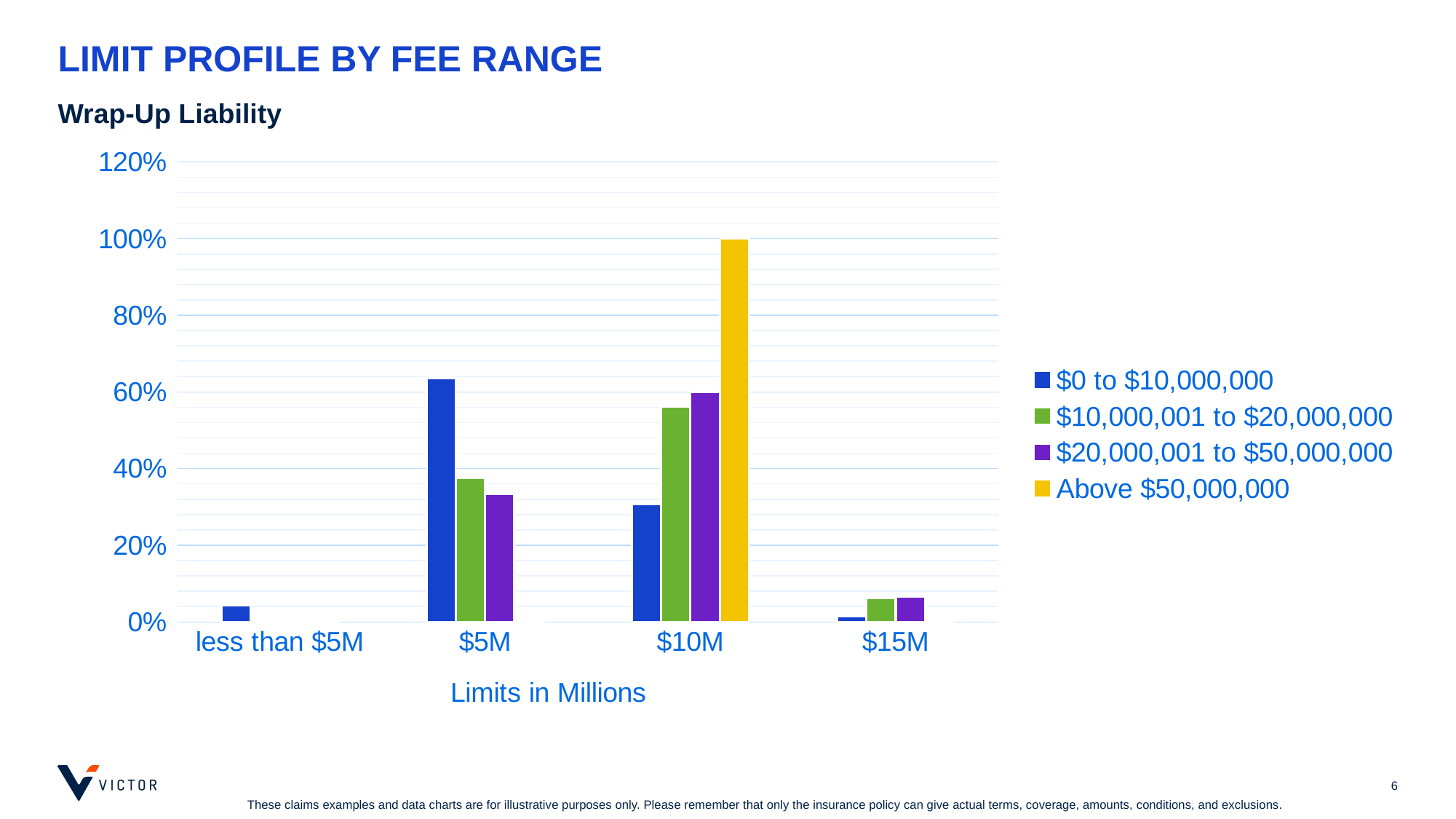

# LIMIT PROFILE BY FEE RANGE
Wrap-Up Liability

### Chart

| Category | $0 to $10,000,000 | $10,000,001 to $20,000,000 | $20,000,001 to $50,000,000 | Above $50,000,000 |
|---|---|---|---|---|
| less than $5M | 0.04245283018867925 | 0.0 | 0.0 | 0.0 |
| $5M | 0.6367924528301887 | 0.375 | 0.33333333333333326 | 0.0 |
| $10M | 0.30660377358490565 | 0.5625 | 0.6 | 1.0 |
| $15M | 0.014150943396226417 | 0.0625 | 0.06666666666666667 | 0.0 |

### Chart

| Category |
|---|
6
These claims examples and data charts are for illustrative purposes only. Please remember that only the insurance policy can give actual terms, coverage, amounts, conditions, and exclusions.